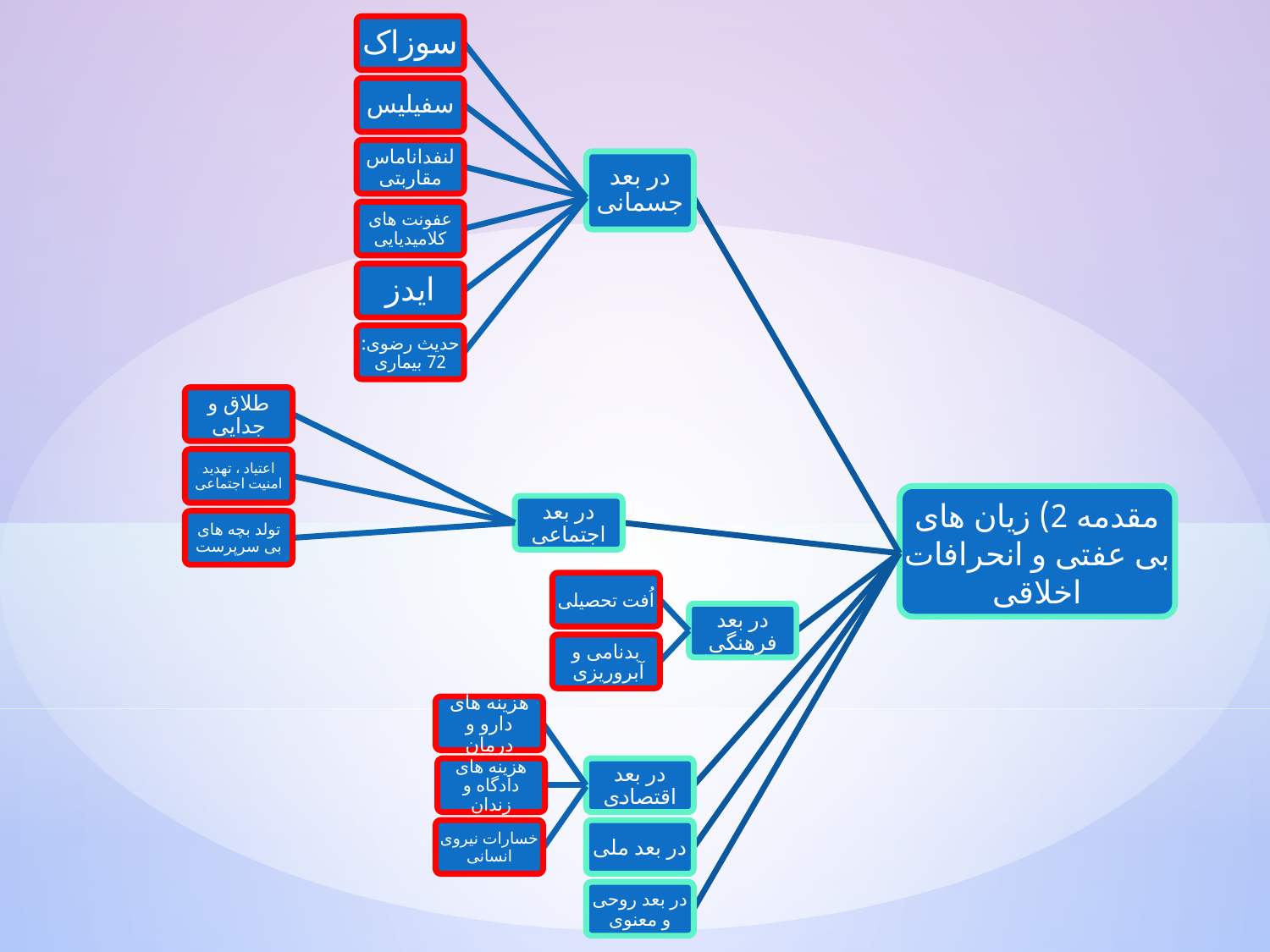

سوزاک
سفیلیس

لنفداناماس مقاربتی

در بعد جسمانی

عفونت های کلامیدیایی

ایدز

حدیث رضوی: 72 بیماری

طلاق و جدایی

اعتیاد ، تهدید امنیت اجتماعی

مقدمه 2) زیان های بی عفتی و انحرافات اخلاقی

در بعد اجتماعی

تولد بچه های بی سرپرست

اُفت تحصیلی

در بعد فرهنگی

بدنامی و آبروریزی

هزینه های دارو و درمان

هزینه های دادگاه و زندان

در بعد اقتصادی

خسارات نیروی انسانی

در بعد ملی

در بعد روحی و معنوی